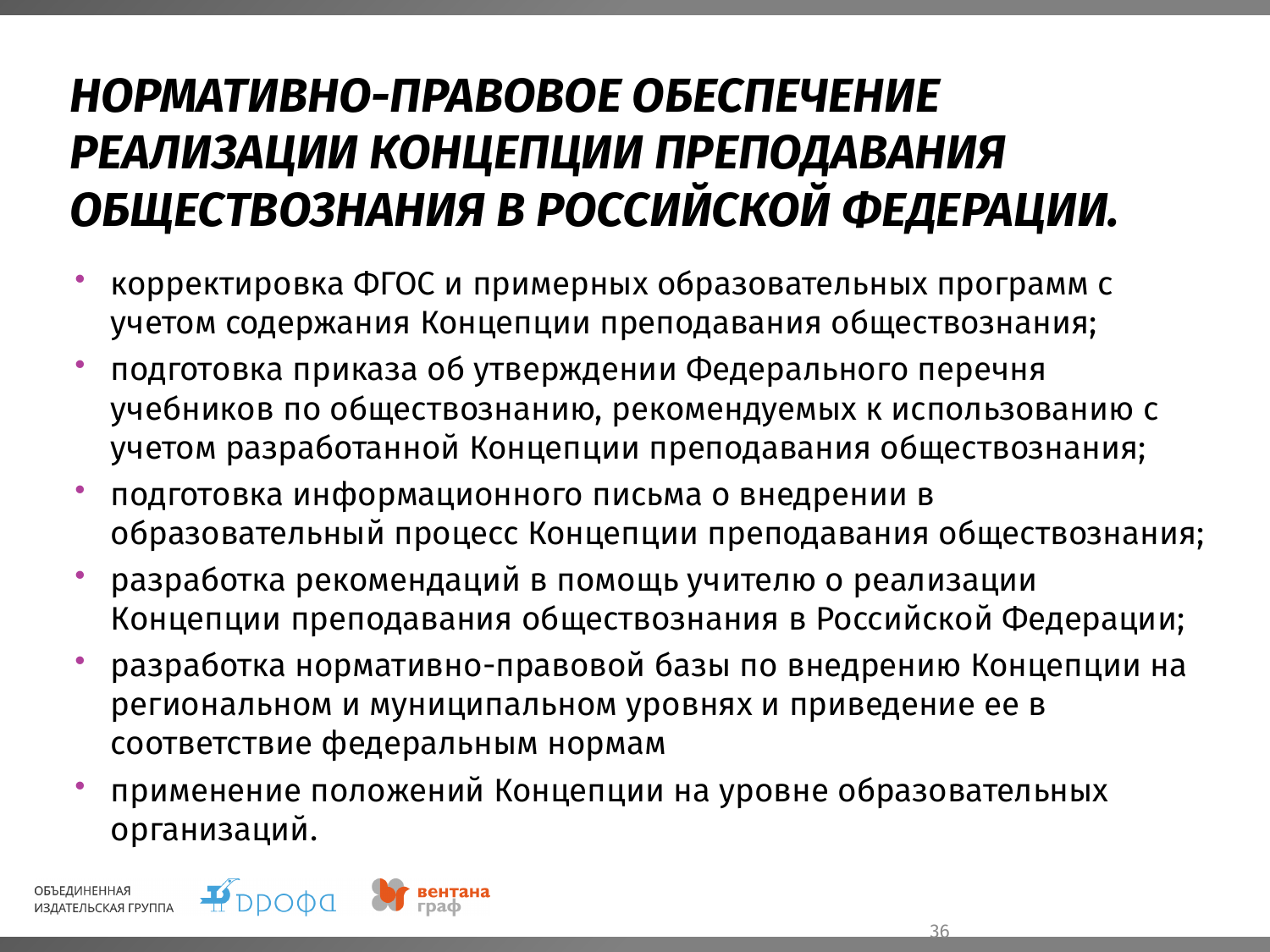

# Нормативно-правовое обеспечение реализации Концепции преподавания обществознания в Российской Федерации.
корректировка ФГОС и примерных образовательных программ с учетом содержания Концепции преподавания обществознания;
подготовка приказа об утверждении Федерального перечня учебников по обществознанию, рекомендуемых к использованию с учетом разработанной Концепции преподавания обществознания;
подготовка информационного письма о внедрении в образовательный процесс Концепции преподавания обществознания;
разработка рекомендаций в помощь учителю о реализации Концепции преподавания обществознания в Российской Федерации;
разработка нормативно-правовой базы по внедрению Концепции на региональном и муниципальном уровнях и приведение ее в соответствие федеральным нормам
применение положений Концепции на уровне образовательных организаций.

36